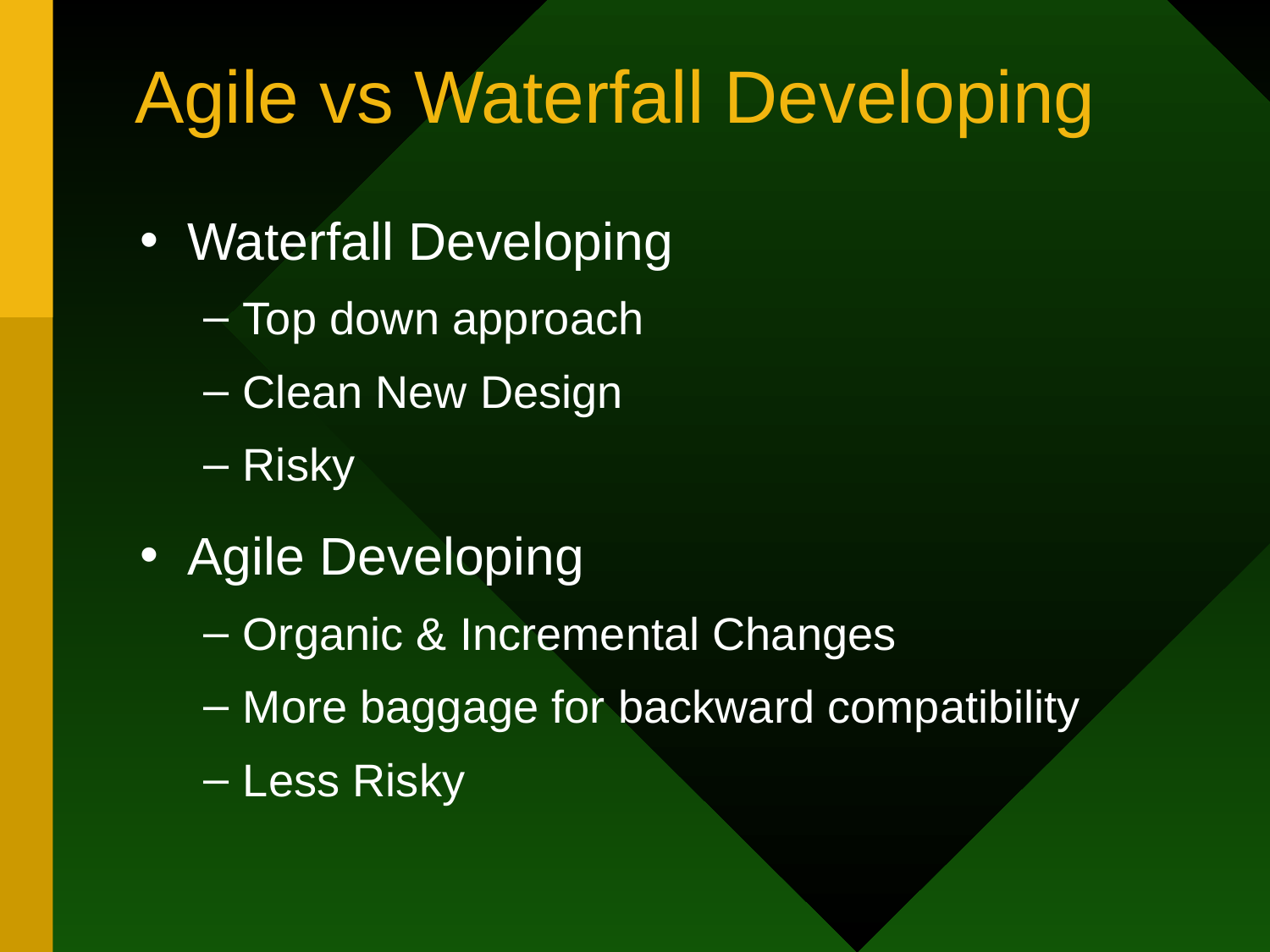

# Agile vs Waterfall Developing
Waterfall Developing
Top down approach
Clean New Design
Risky
Agile Developing
Organic & Incremental Changes
More baggage for backward compatibility
Less Risky